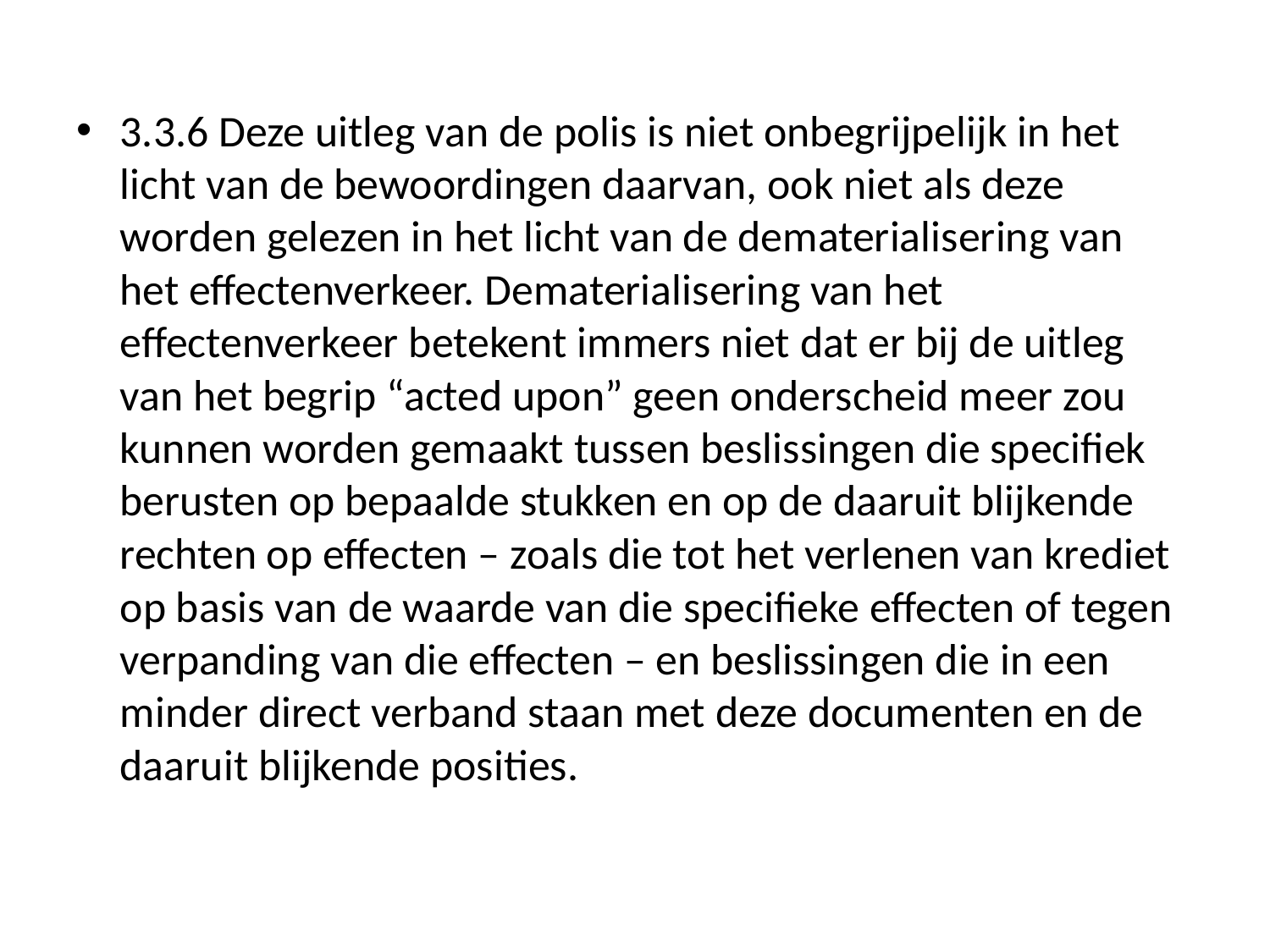

#
3.3.6 Deze uitleg van de polis is niet onbegrijpelijk in het licht van de bewoordingen daarvan, ook niet als deze worden gelezen in het licht van de dematerialisering van het effectenverkeer. Dematerialisering van het effectenverkeer betekent immers niet dat er bij de uitleg van het begrip “acted upon” geen onderscheid meer zou kunnen worden gemaakt tussen beslissingen die specifiek berusten op bepaalde stukken en op de daaruit blijkende rechten op effecten – zoals die tot het verlenen van krediet op basis van de waarde van die specifieke effecten of tegen verpanding van die effecten – en beslissingen die in een minder direct verband staan met deze documenten en de daaruit blijkende posities.